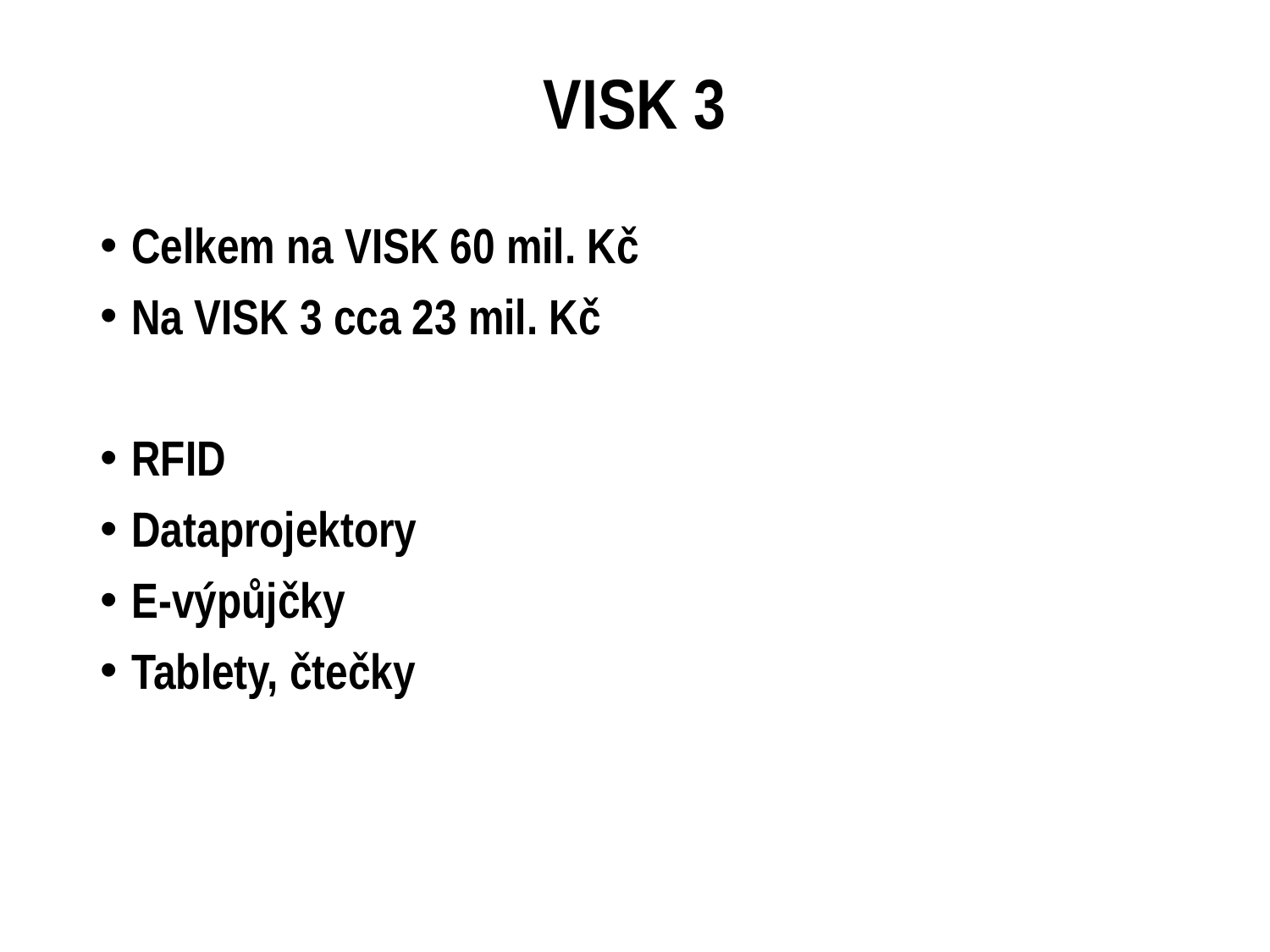

# VISK 3
Celkem na VISK 60 mil. Kč
Na VISK 3 cca 23 mil. Kč

RFID
Dataprojektory
E-výpůjčky
Tablety, čtečky